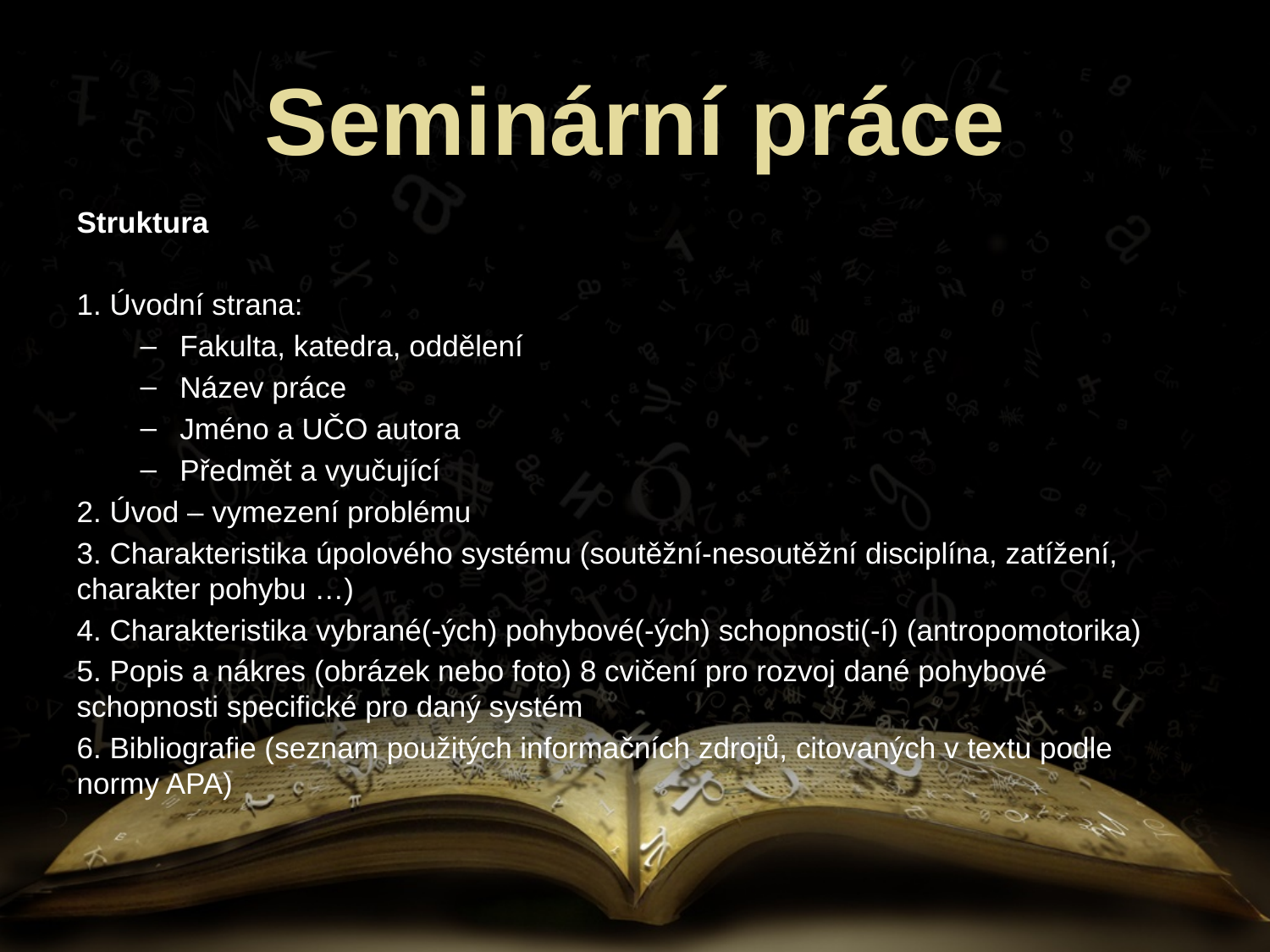

# Seminární práce
Struktura

1. Úvodní strana:
Fakulta, katedra, oddělení
Název práce
Jméno a UČO autora
Předmět a vyučující
2. Úvod – vymezení problému
3. Charakteristika úpolového systému (soutěžní-nesoutěžní disciplína, zatížení, charakter pohybu …)
4. Charakteristika vybrané(-ých) pohybové(-ých) schopnosti(-í) (antropomotorika)
5. Popis a nákres (obrázek nebo foto) 8 cvičení pro rozvoj dané pohybové schopnosti specifické pro daný systém
6. Bibliografie (seznam použitých informačních zdrojů, citovaných v textu podle normy APA)